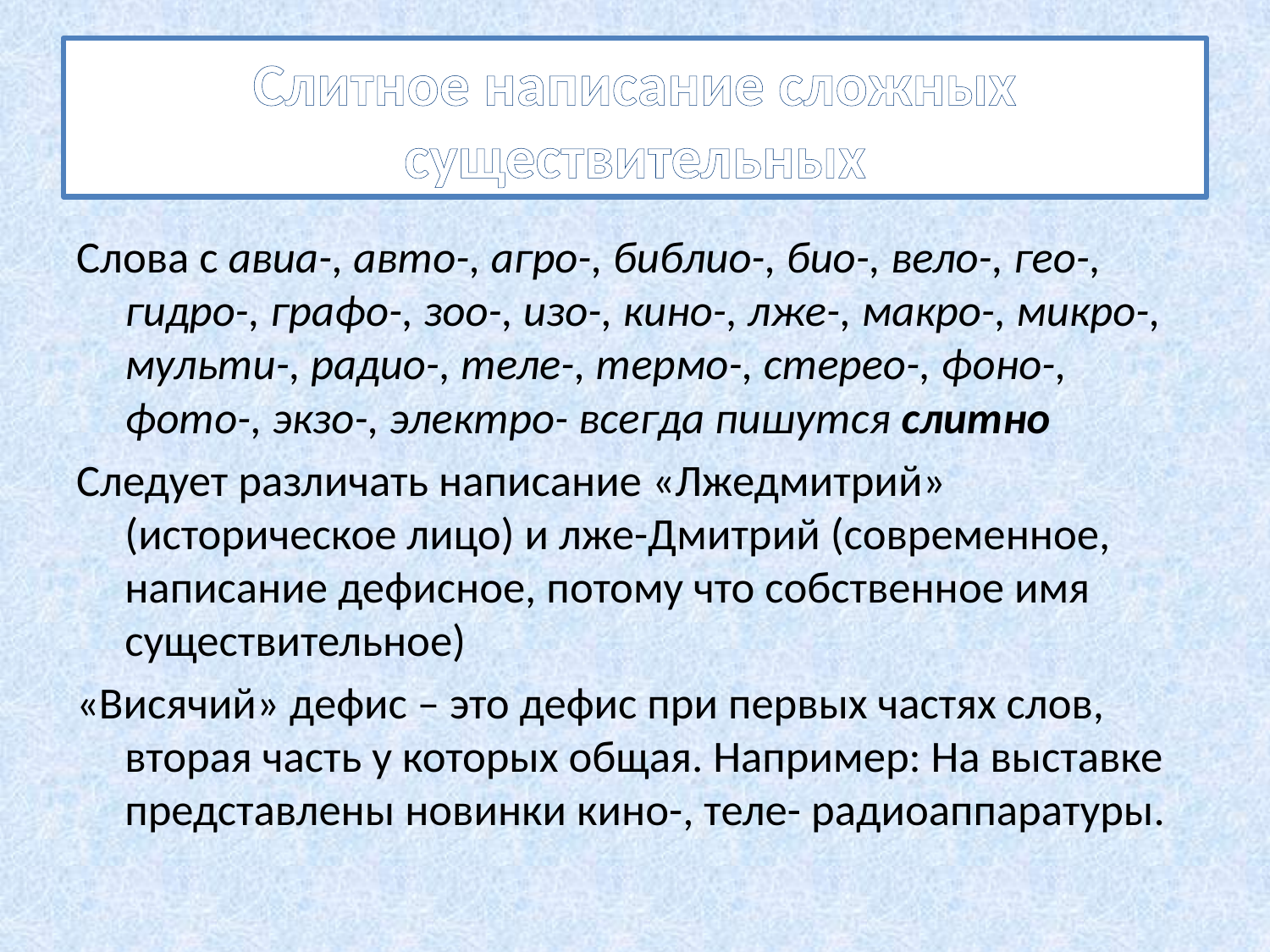

# Слитное написание сложных существительных
Слова с авиа-, авто-, агро-, библио-, био-, вело-, гео-, гидро-, графо-, зоо-, изо-, кино-, лже-, макро-, микро-, мульти-, радио-, теле-, термо-, стерео-, фоно-, фото-, экзо-, электро- всегда пишутся слитно
Следует различать написание «Лжедмитрий» (историческое лицо) и лже-Дмитрий (современное, написание дефисное, потому что собственное имя существительное)
«Висячий» дефис – это дефис при первых частях слов, вторая часть у которых общая. Например: На выставке представлены новинки кино-, теле- радиоаппаратуры.